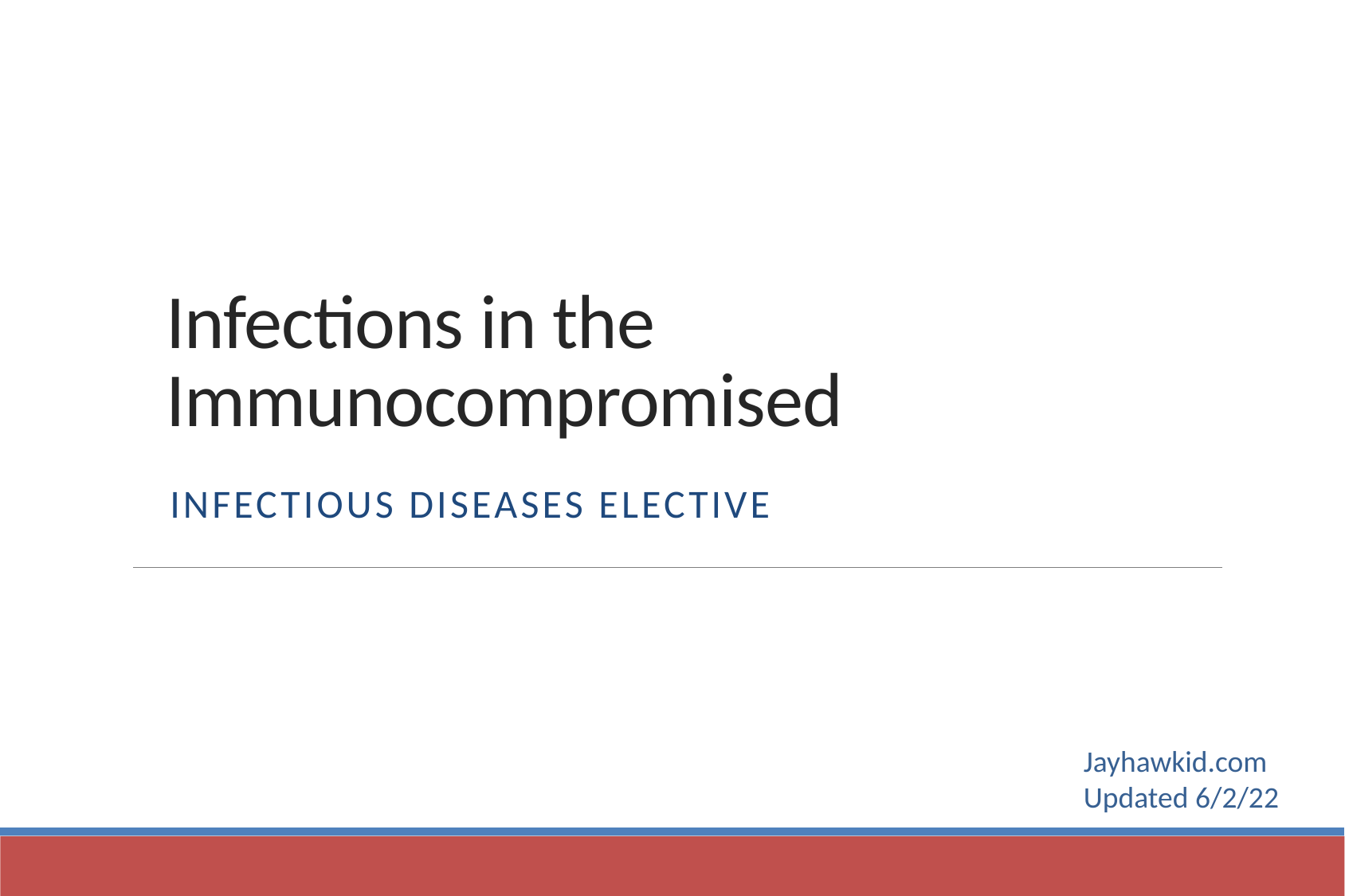

# Infections in the Immunocompromised
Infectious Diseases Elective
Jayhawkid.com
Updated 6/2/22